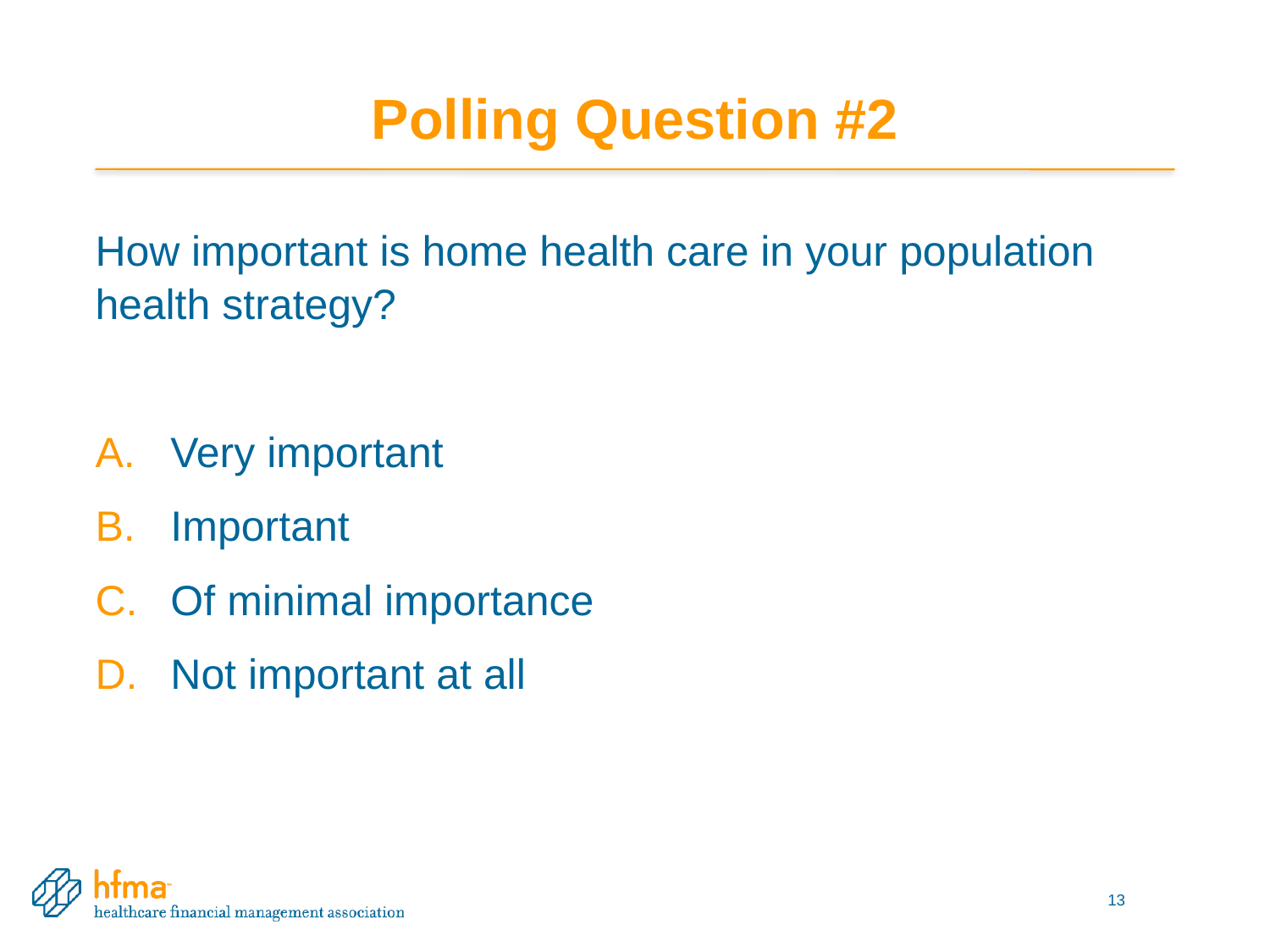

# Polling Question #2
How important is home health care in your population health strategy?

 Very important
 Important
 Of minimal importance
 Not important at all
13